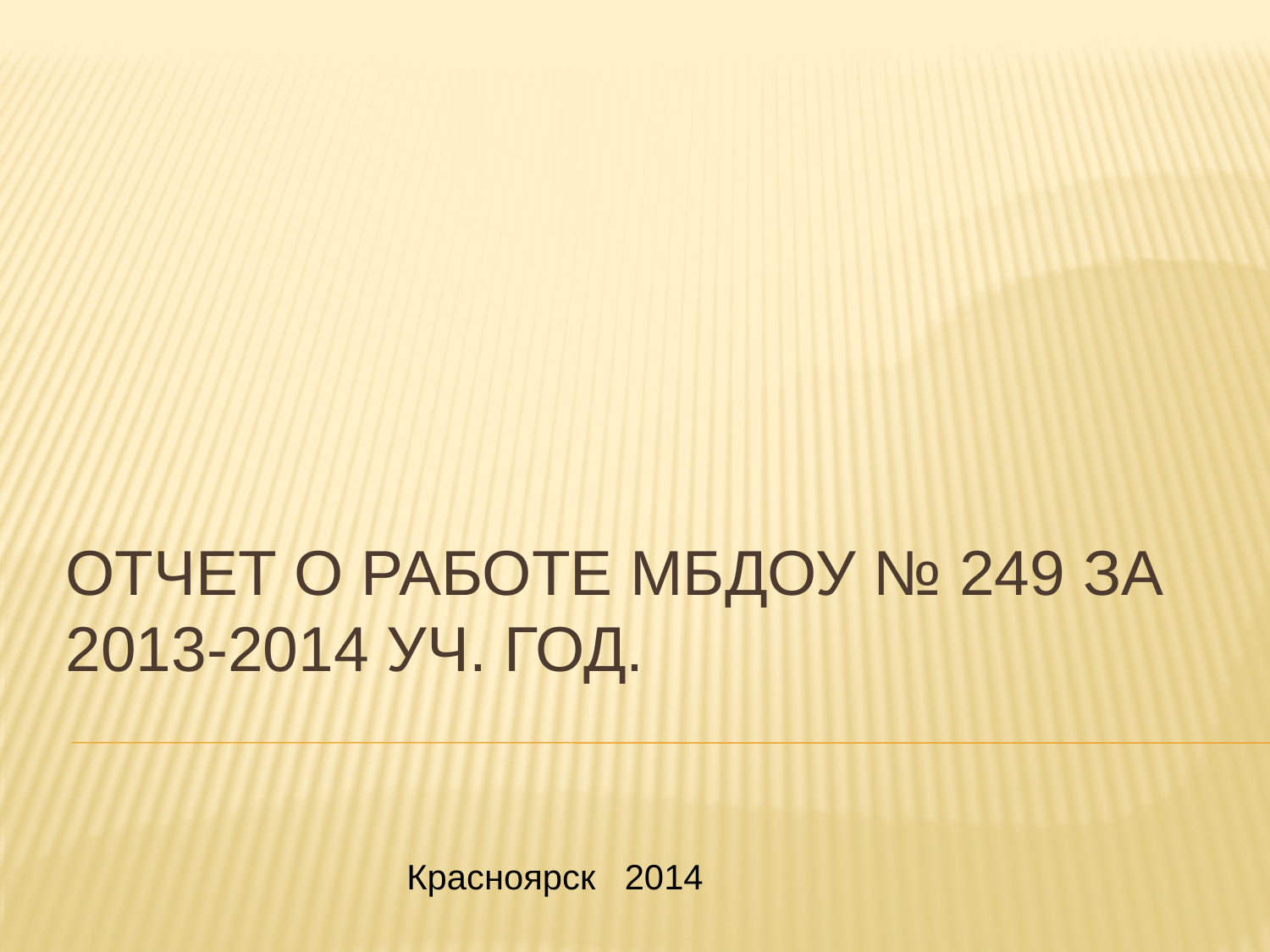

# ОТЧЕТ О РАБОТЕ МБДОУ № 249 за 2013-2014 уч. год.

Красноярск   2014